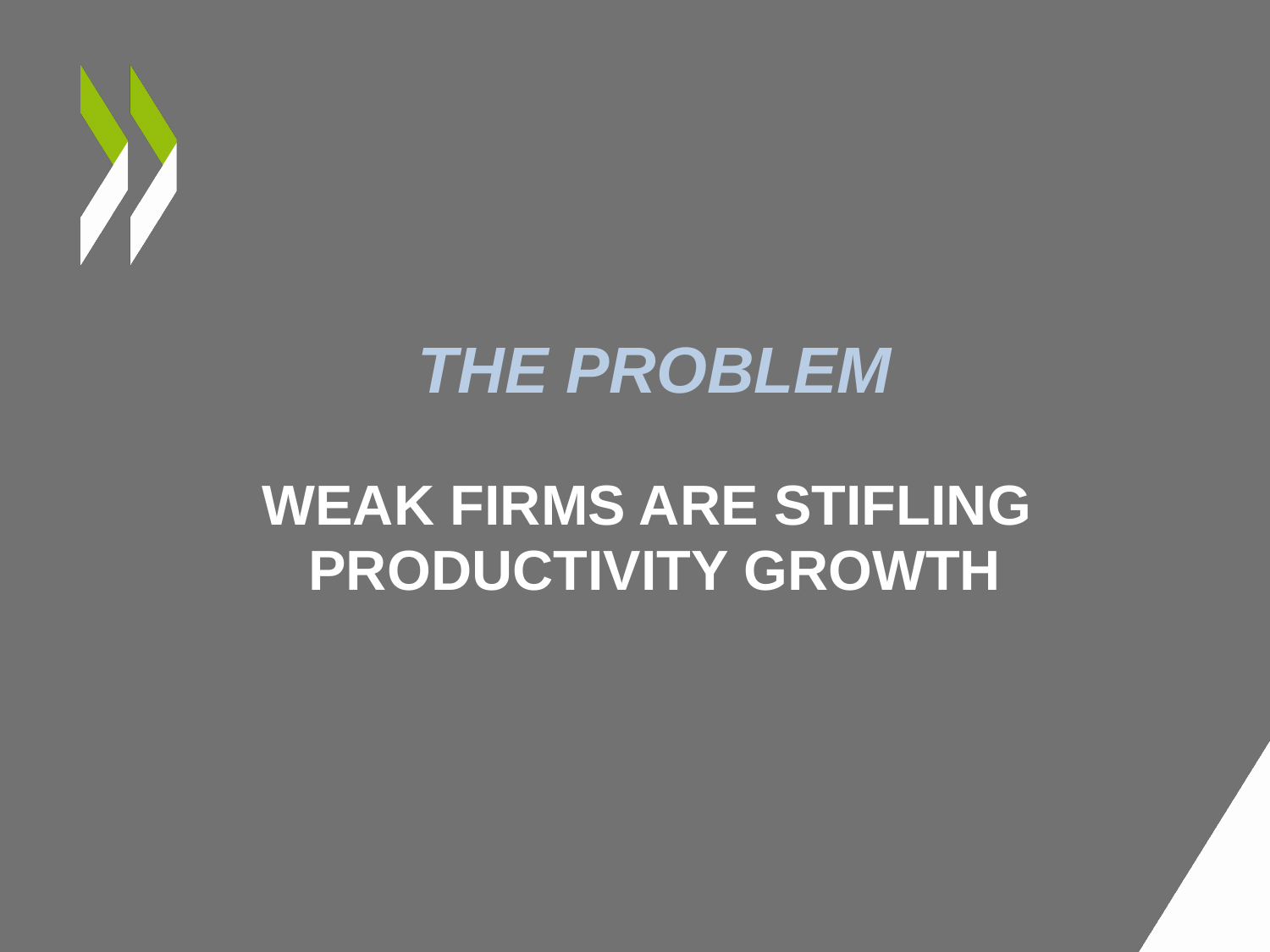

# The problem weak firms are stifling  productivity growth